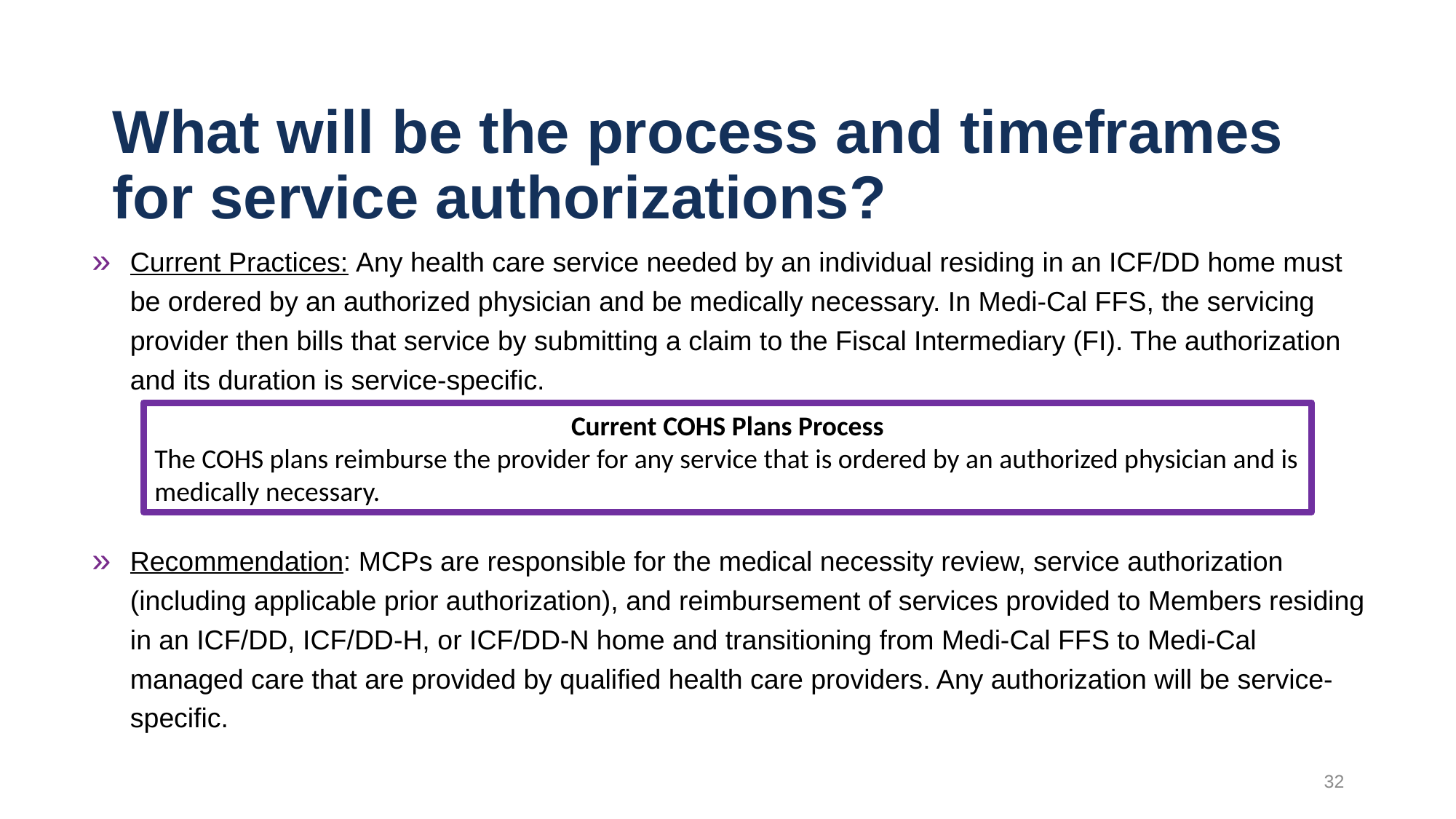

# What will be the process and timeframes for service authorizations?
Current Practices: Any health care service needed by an individual residing in an ICF/DD home must be ordered by an authorized physician and be medically necessary. In Medi-Cal FFS, the servicing provider then bills that service by submitting a claim to the Fiscal Intermediary (FI). The authorization and its duration is service-specific.

Recommendation: MCPs are responsible for the medical necessity review, service authorization (including applicable prior authorization), and reimbursement of services provided to Members residing in an ICF/DD, ICF/DD-H, or ICF/DD-N home and transitioning from Medi-Cal FFS to Medi-Cal managed care that are provided by qualified health care providers. Any authorization will be service-specific.

Current COHS Plans Process
The COHS plans reimburse the provider for any service that is ordered by an authorized physician and is medically necessary.
32